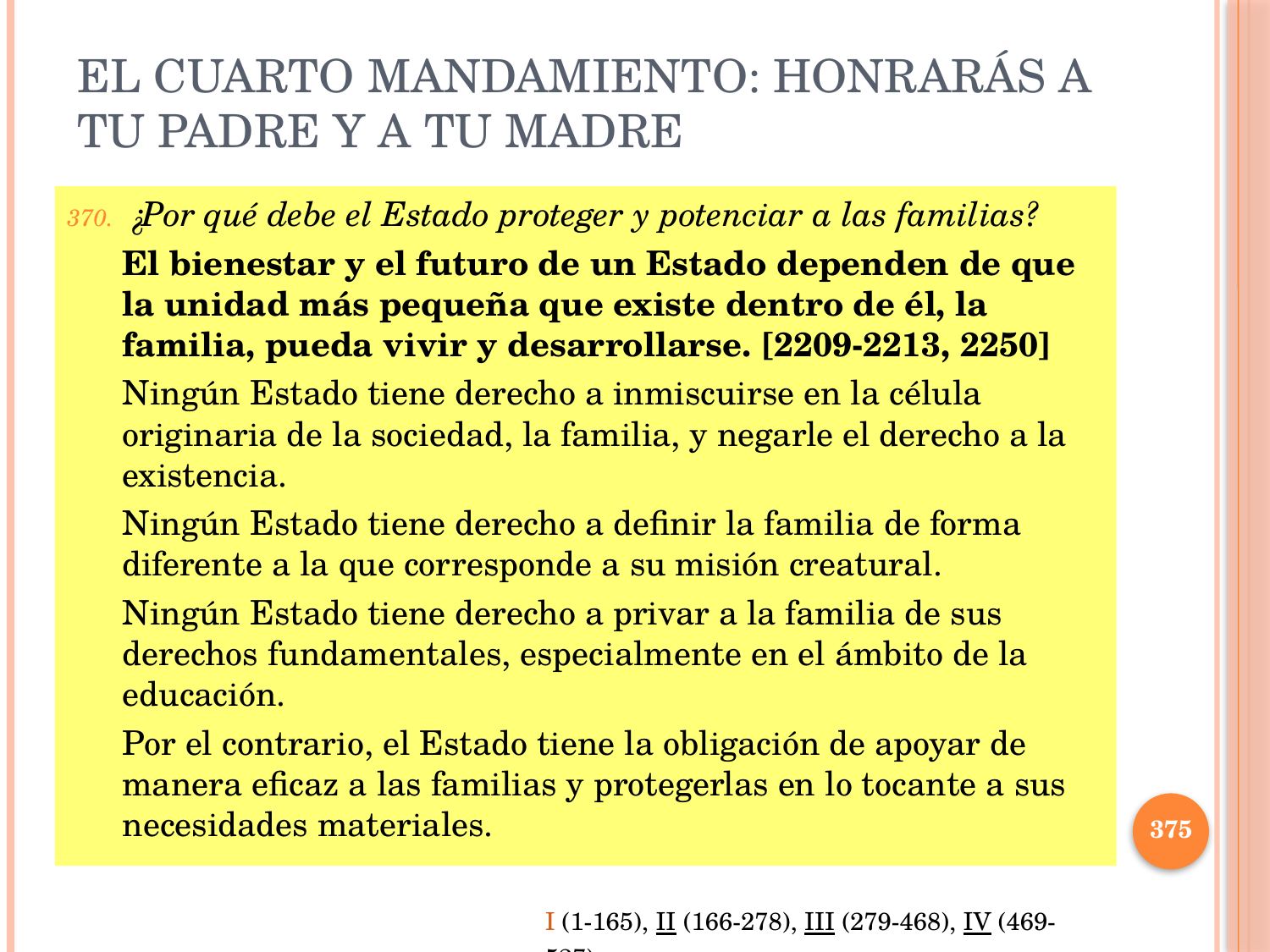

# El cuarto mandamiento: Honrarás a tu padre y a tu madre
¿Por qué debe el Estado proteger y potenciar a las familias?
El bienestar y el futuro de un Estado dependen de que la unidad más pequeña que existe dentro de él, la familia, pueda vivir y desarrollarse. [2209-2213, 2250]
Ningún Estado tiene derecho a inmiscuirse en la célula originaria de la sociedad, la familia, y negarle el derecho a la existencia.
Ningún Estado tiene derecho a definir la familia de forma diferente a la que corresponde a su misión creatural.
Ningún Estado tiene derecho a privar a la familia de sus derechos fundamentales, especialmente en el ámbito de la educación.
Por el contrario, el Estado tiene la obligación de apoyar de manera eficaz a las familias y protegerlas en lo tocante a sus necesidades materiales.
375
I (1-165), II (166-278), III (279-468), IV (469-527)